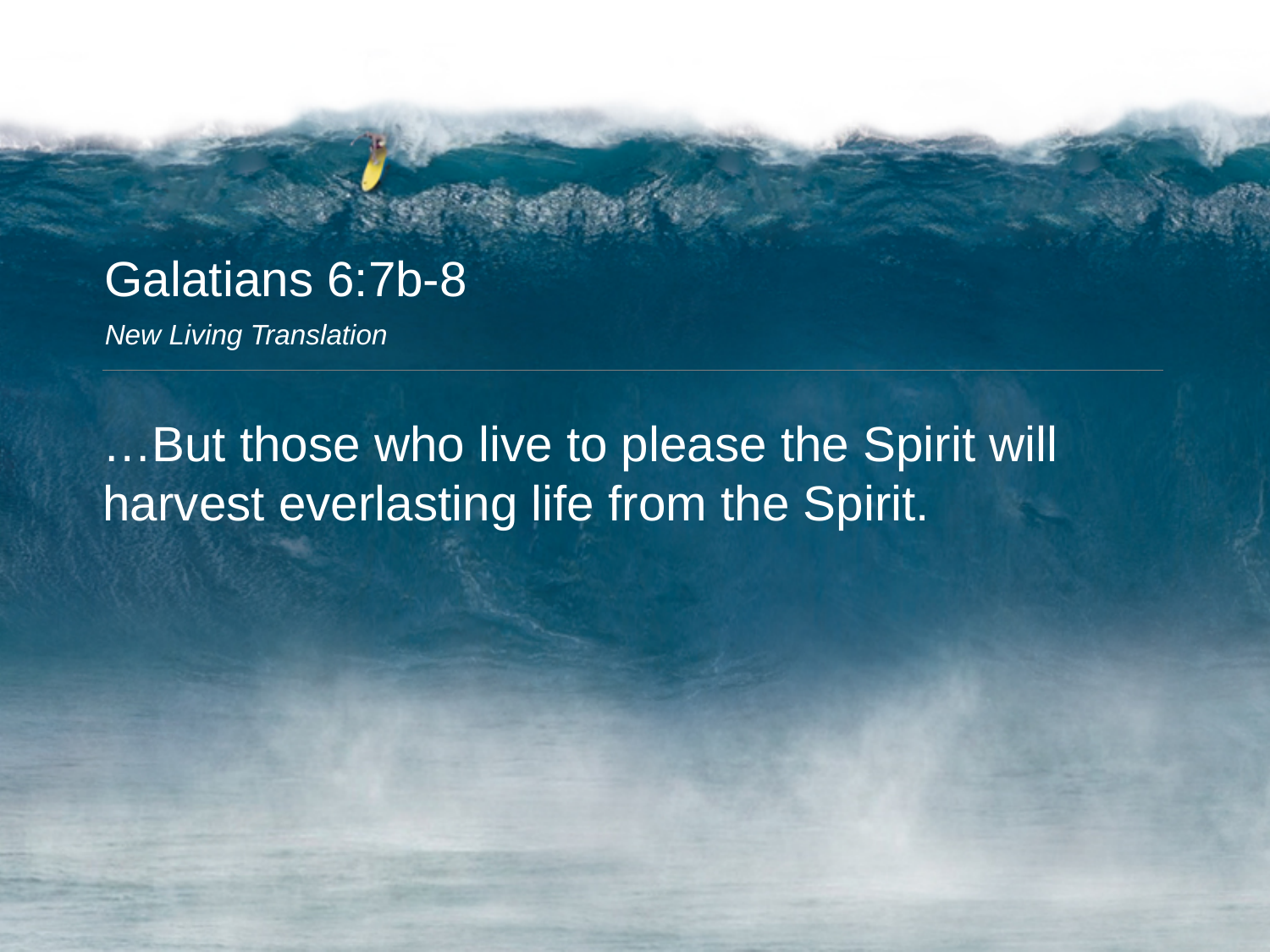

Galatians 6:7b-8
New Living Translation

…But those who live to please the Spirit will harvest everlasting life from the Spirit.